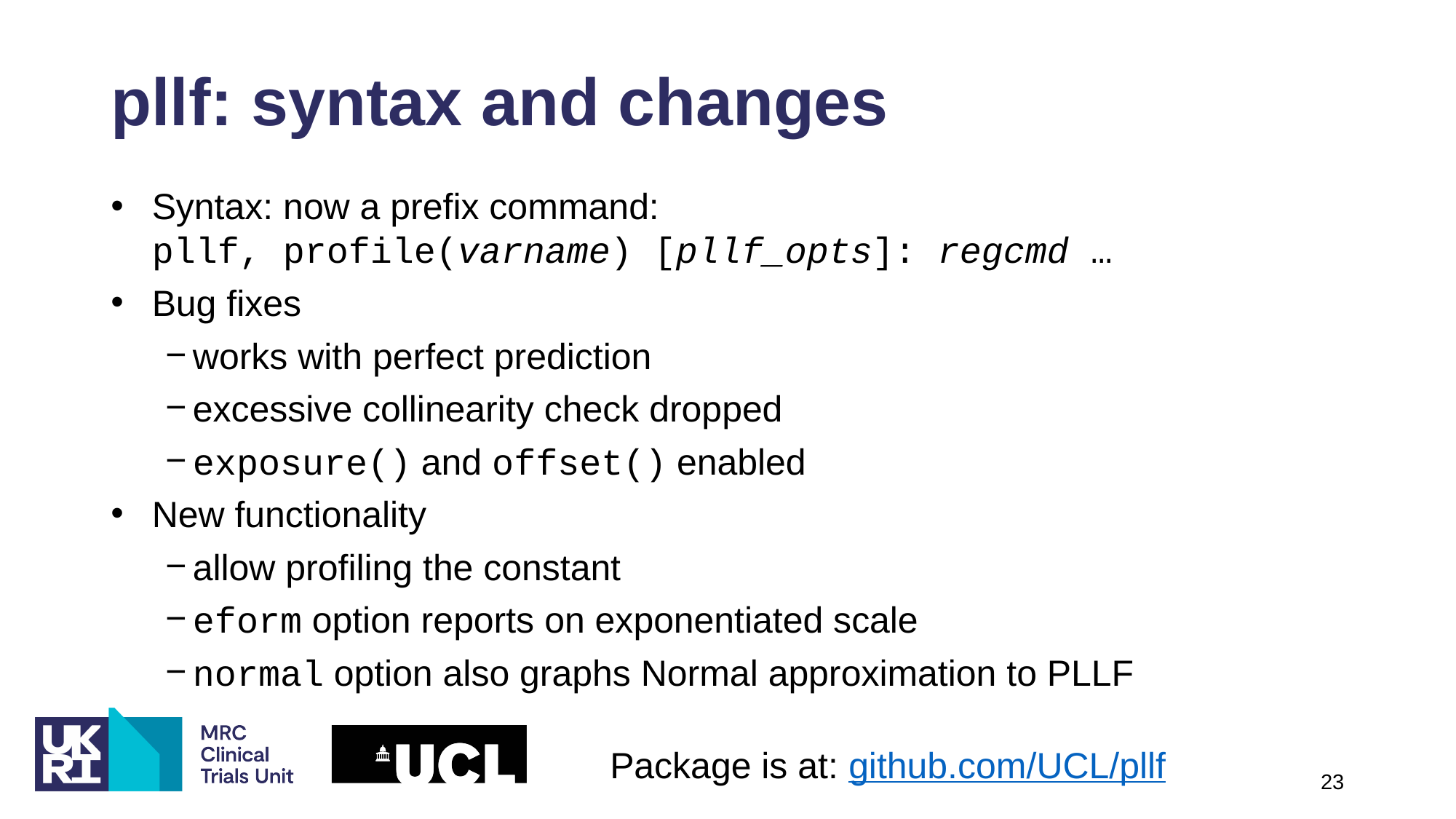

# pllf: syntax and changes
Syntax: now a prefix command:
pllf, profile(varname) [pllf_opts]: regcmd …
Bug fixes
works with perfect prediction
excessive collinearity check dropped
exposure() and offset() enabled
New functionality
allow profiling the constant
eform option reports on exponentiated scale
normal option also graphs Normal approximation to PLLF

Package is at: github.com/UCL/pllf
23